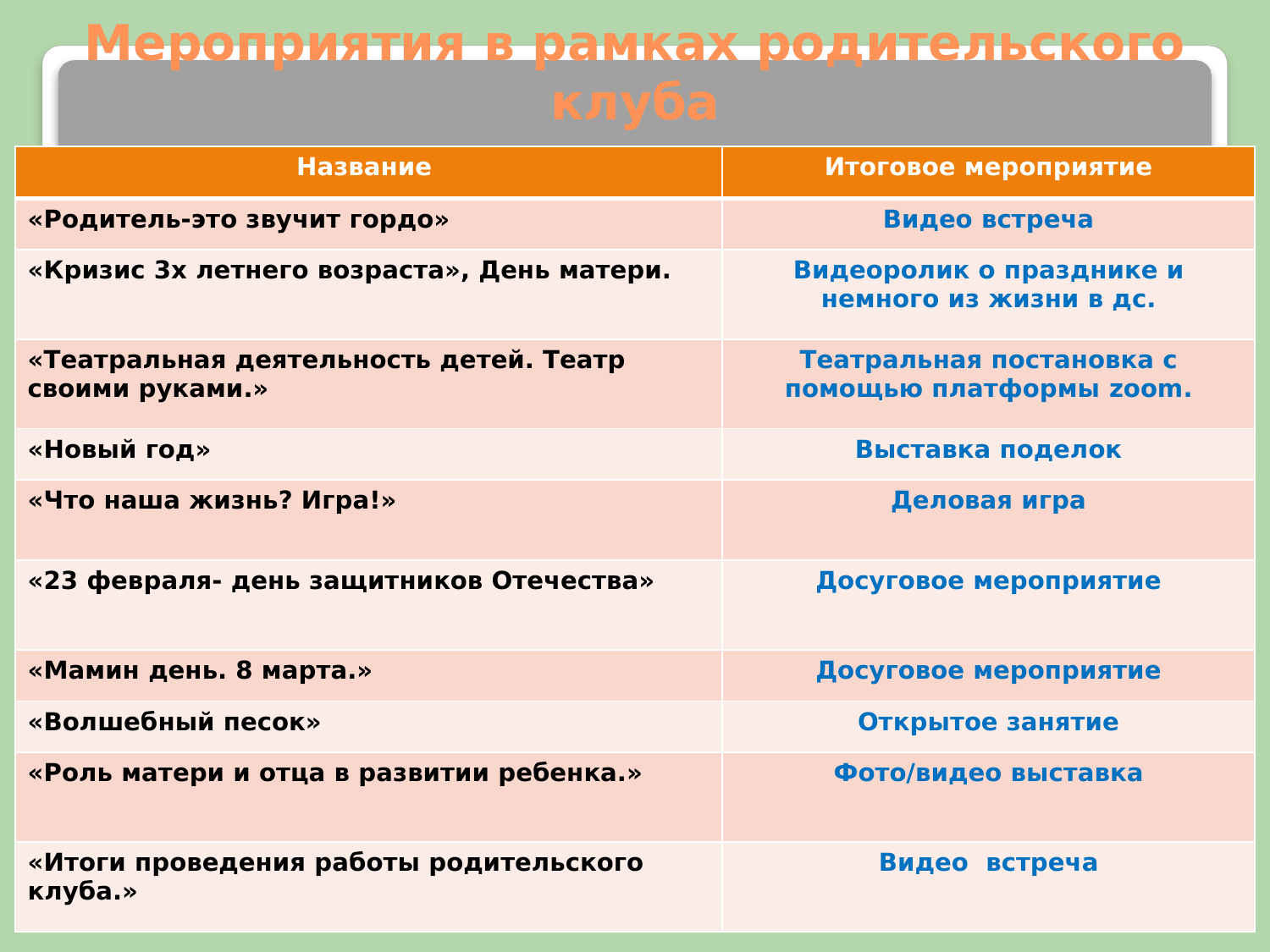

# Мероприятия в рамках родительского клуба
| Название | Итоговое мероприятие |
| --- | --- |
| «Родитель-это звучит гордо» | Видео встреча |
| «Кризис 3х летнего возраста», День матери. | Видеоролик о празднике и немного из жизни в дс. |
| «Театральная деятельность детей. Театр своими руками.» | Театральная постановка с помощью платформы zoom. |
| «Новый год» | Выставка поделок |
| «Что наша жизнь? Игра!» | Деловая игра |
| «23 февраля- день защитников Отечества» | Досуговое мероприятие |
| «Мамин день. 8 марта.» | Досуговое мероприятие |
| «Волшебный песок» | Открытое занятие |
| «Роль матери и отца в развитии ребенка.» | Фото/видео выставка |
| «Итоги проведения работы родительского клуба.» | Видео встреча |